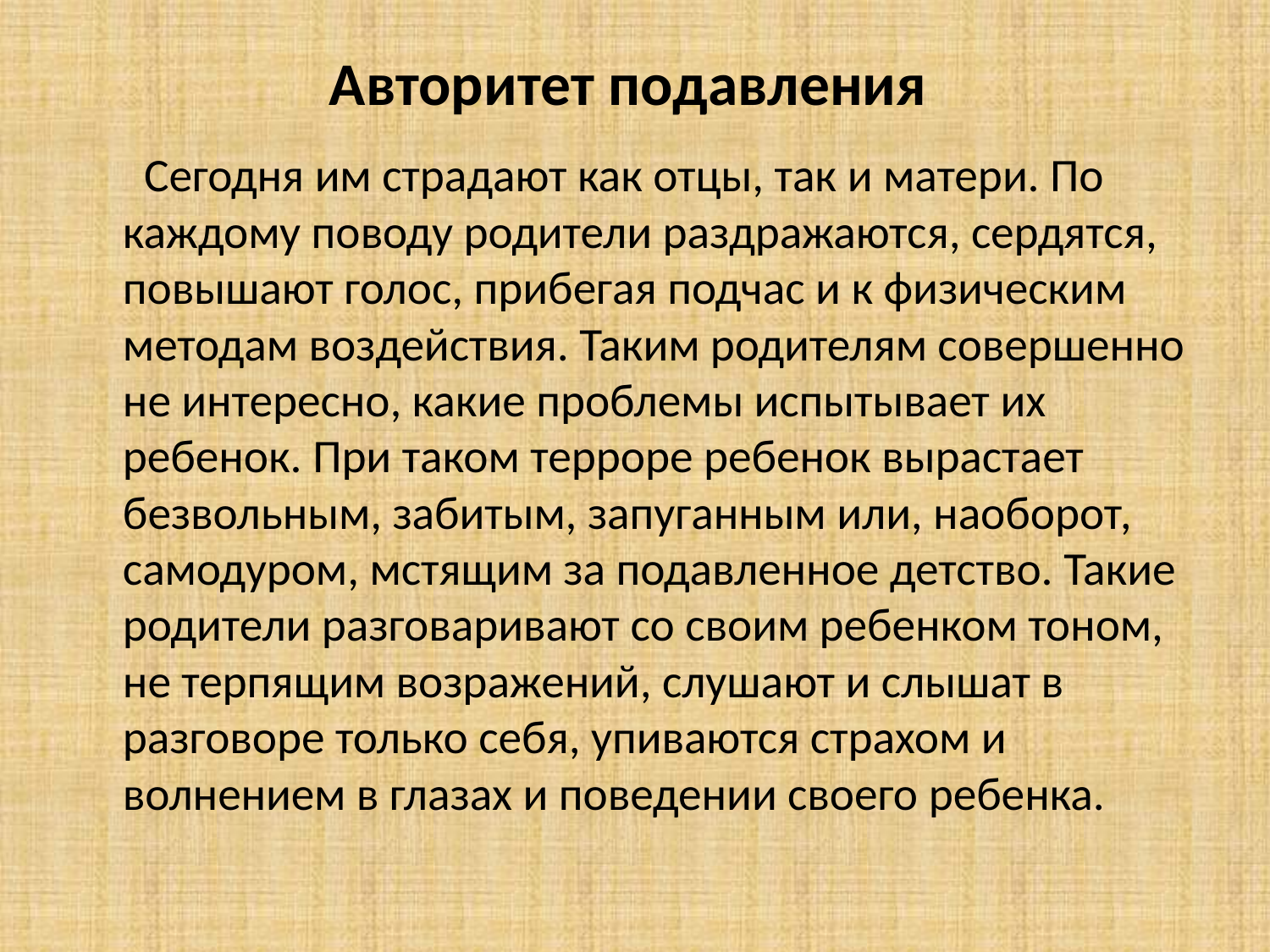

# Авторитет подавления
		  Сегодня им страдают как отцы, так и матери. По каждому поводу родители раздражаются, сердятся, повышают голос, прибегая подчас и к физическим методам воздействия. Таким родителям совершенно не интересно, какие проблемы испытывает их ребенок. При таком терроре ребенок вырастает безвольным, забитым, запуганным или, наоборот, самодуром, мстящим за подавленное детство. Такие родители разговаривают со своим ребенком тоном, не терпящим возражений, слушают и слышат в разговоре только себя, упиваются страхом и волнением в глазах и поведении своего ребенка.